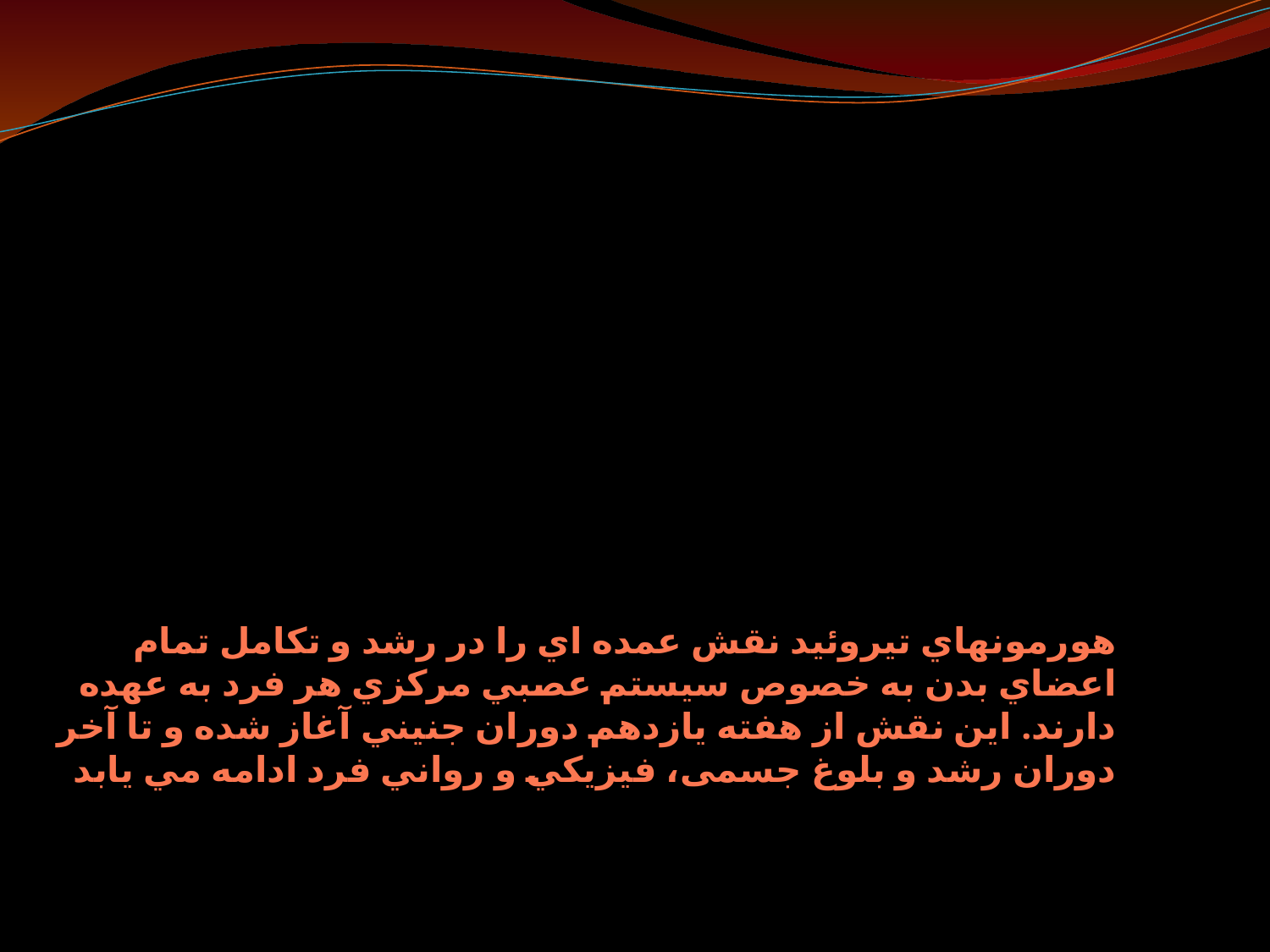

# هورمونهاي تيروئيد نقش عمده اي را در رشد و تكامل تمام اعضاي بدن به خصوص سيستم عصبي مركزي هر فرد به عهده دارند. اين نقش از هفته يازدهم دوران جنيني آغاز شده و تا آخر دوران رشد و بلوغ جسمی، فيزيكي و رواني فرد ادامه مي يابد